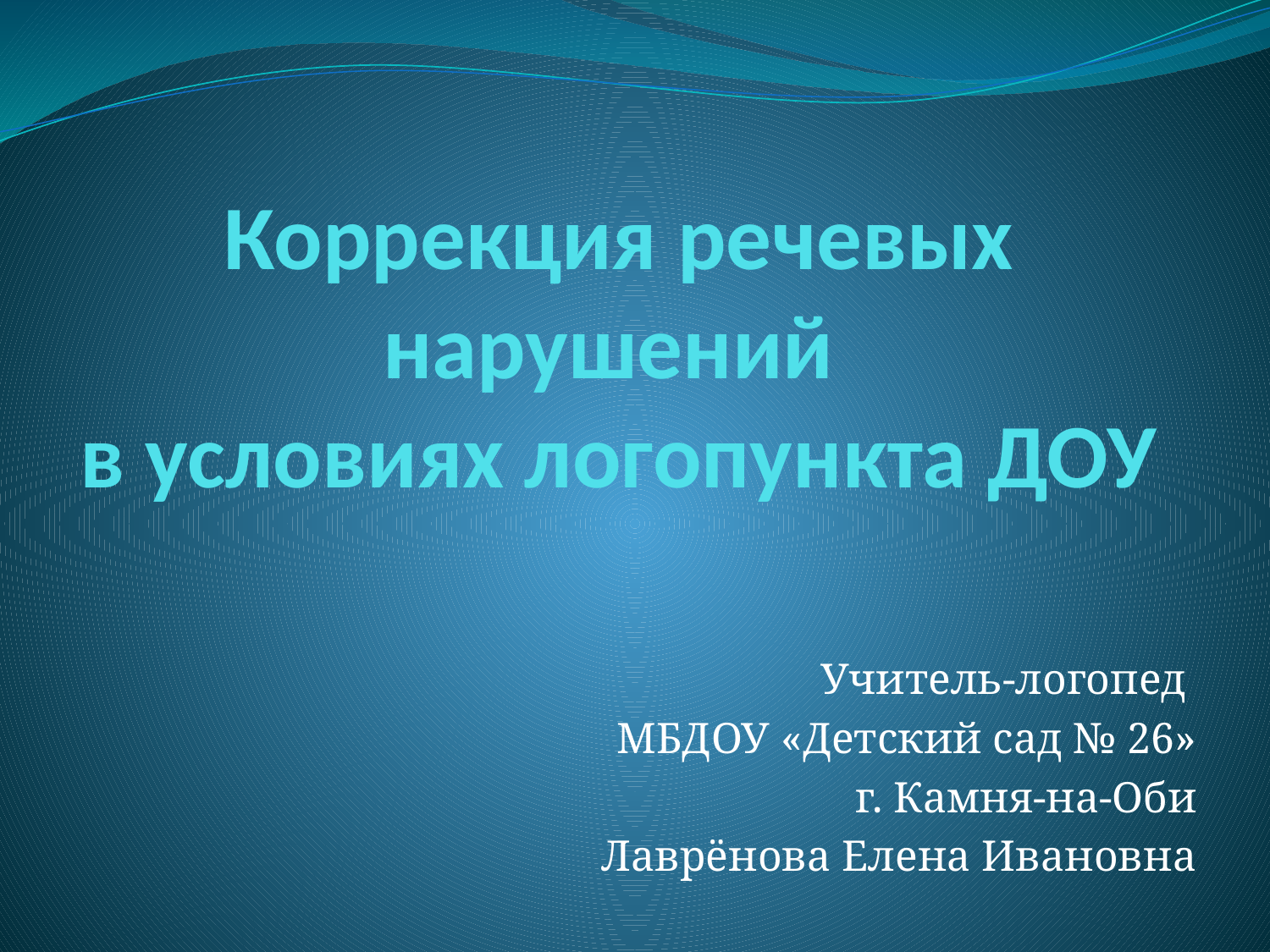

# Коррекция речевых нарушений в условиях логопункта ДОУ
Учитель-логопед
МБДОУ «Детский сад № 26»
г. Камня-на-Оби
Лаврёнова Елена Ивановна